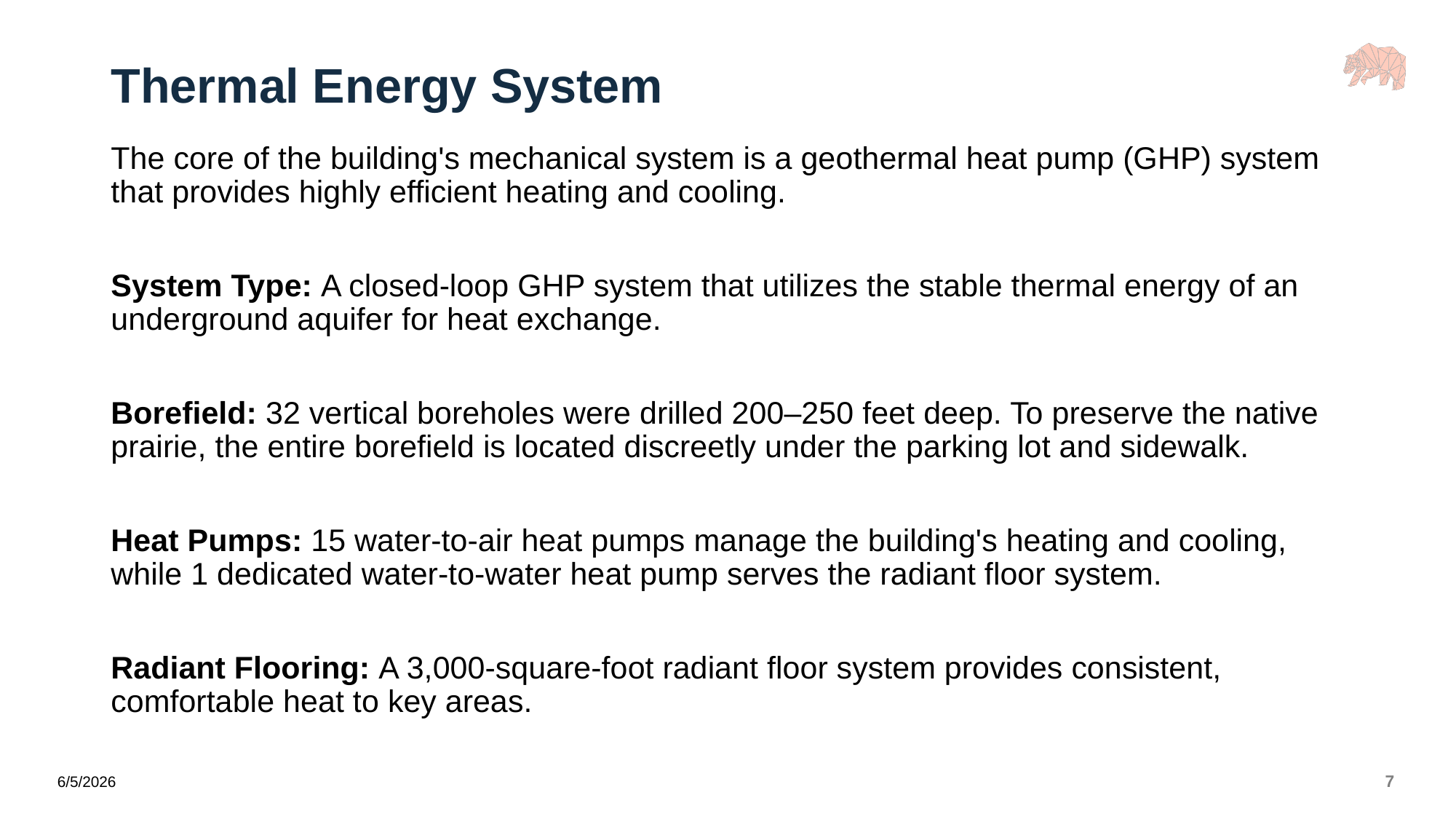

# Thermal Energy System
The core of the building's mechanical system is a geothermal heat pump (GHP) system that provides highly efficient heating and cooling.

System Type: A closed-loop GHP system that utilizes the stable thermal energy of an underground aquifer for heat exchange.

Borefield: 32 vertical boreholes were drilled 200–250 feet deep. To preserve the native prairie, the entire borefield is located discreetly under the parking lot and sidewalk.

Heat Pumps: 15 water-to-air heat pumps manage the building's heating and cooling, while 1 dedicated water-to-water heat pump serves the radiant floor system.

Radiant Flooring: A 3,000-square-foot radiant floor system provides consistent, comfortable heat to key areas.
6/5/2026
7